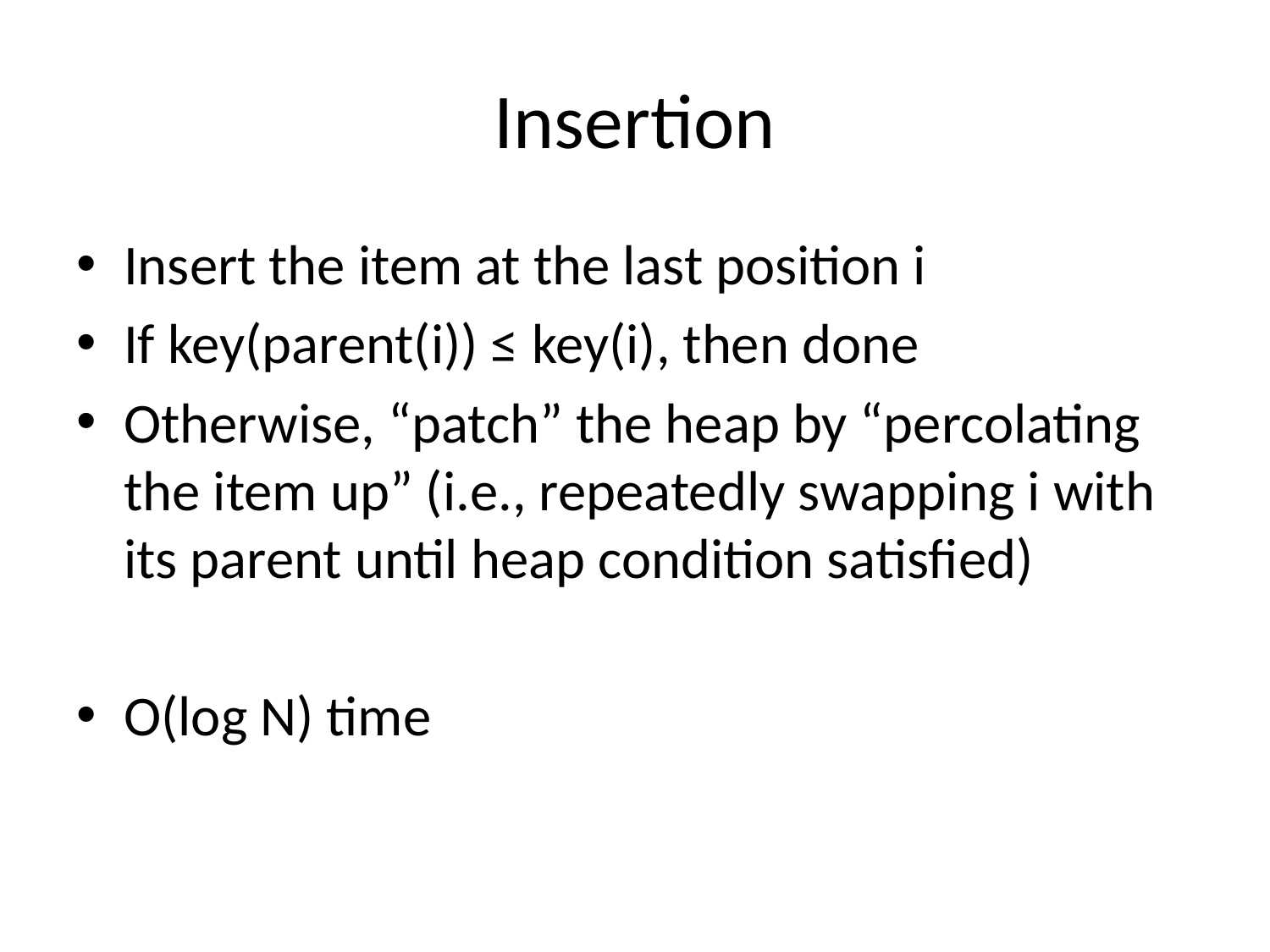

# Insertion
Insert the item at the last position i
If key(parent(i)) ≤ key(i), then done
Otherwise, “patch” the heap by “percolating the item up” (i.e., repeatedly swapping i with its parent until heap condition satisfied)

O(log N) time